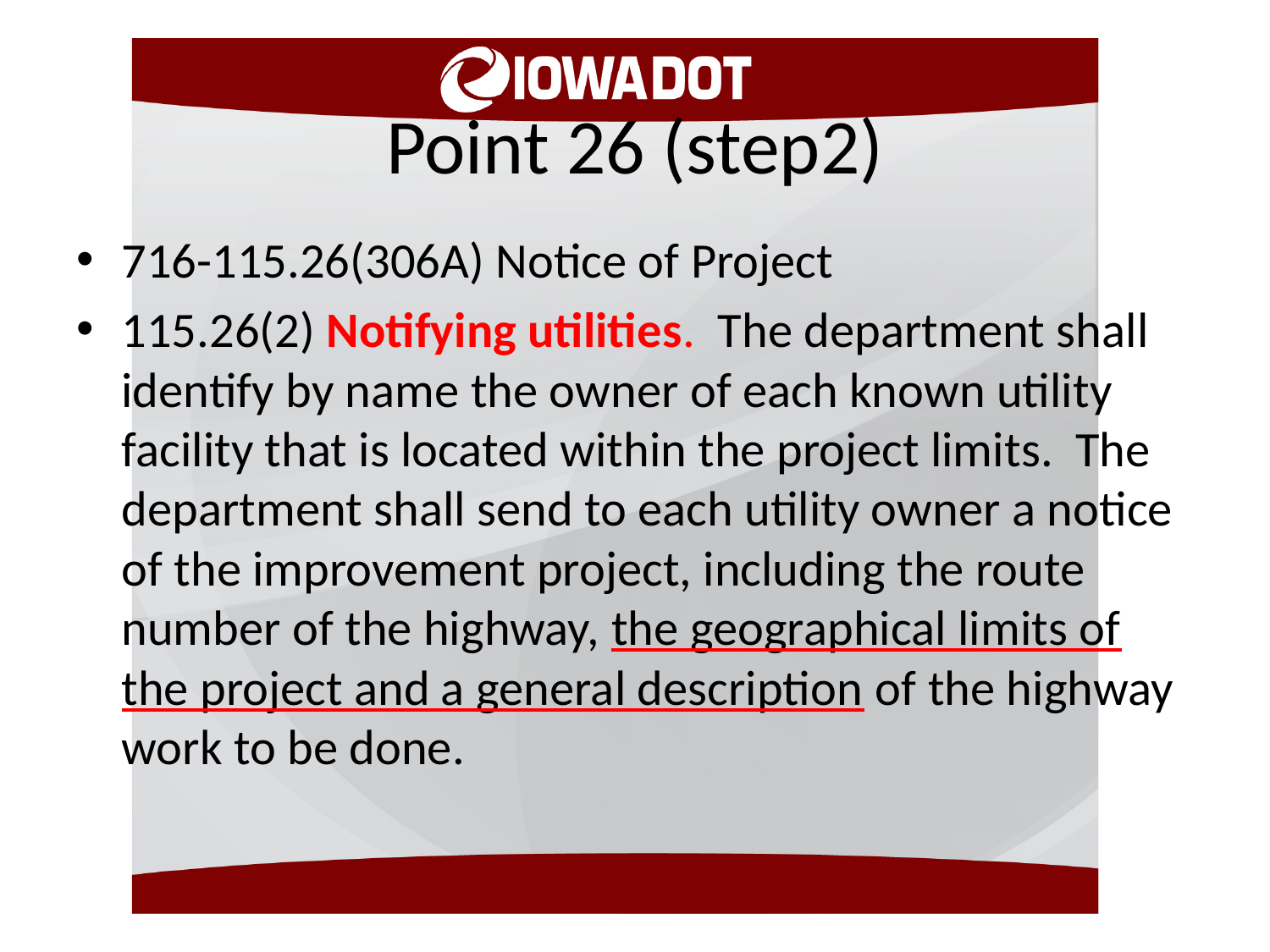

# Point 26 (step2)
716-115.26(306A) Notice of Project
115.26(2) Notifying utilities.  The department shall identify by name the owner of each known utility facility that is located within the project limits.  The department shall send to each utility owner a notice of the improvement project, including the route number of the highway, the geographical limits of the project and a general description of the highway work to be done.